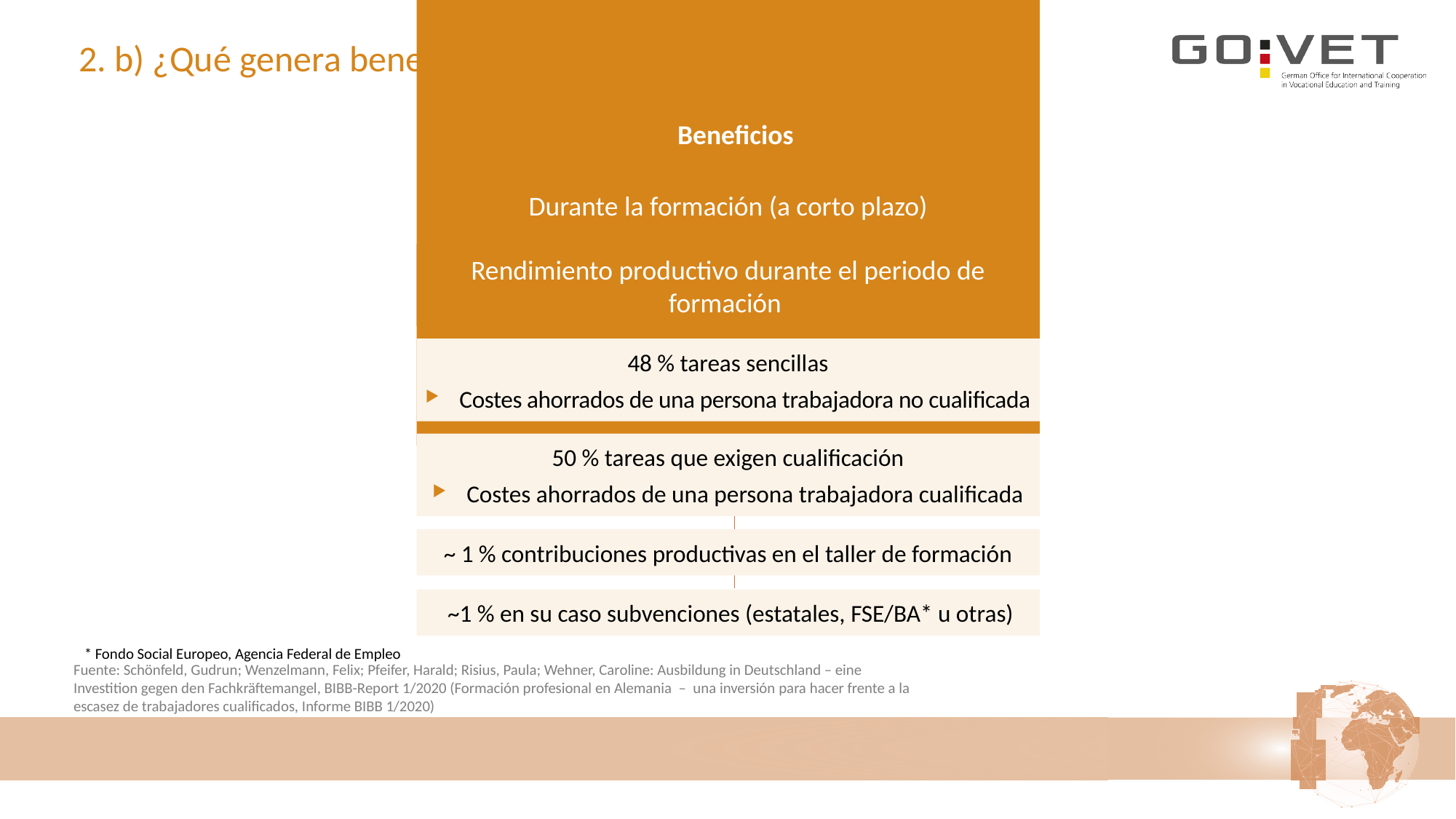

# 2. b) ¿Qué genera beneficios?
Beneficios
Durante la formación (a corto plazo)
Rendimiento productivo durante el periodo de formación
48 % tareas sencillas
Costes ahorrados de una persona trabajadora no cualificada
50 % tareas que exigen cualificación
Costes ahorrados de una persona trabajadora cualificada
~ 1 % contribuciones productivas en el taller de formación
 ~1 % en su caso subvenciones (estatales, FSE/BA* u otras)
 * Fondo Social Europeo, Agencia Federal de Empleo
Fuente: Schönfeld, Gudrun; Wenzelmann, Felix; Pfeifer, Harald; Risius, Paula; Wehner, Caroline: Ausbildung in Deutschland – eine Investition gegen den Fachkräftemangel, BIBB-Report 1/2020 (Formación profesional en Alemania  –  una inversión para hacer frente a la escasez de trabajadores cualificados, Informe BIBB 1/2020)